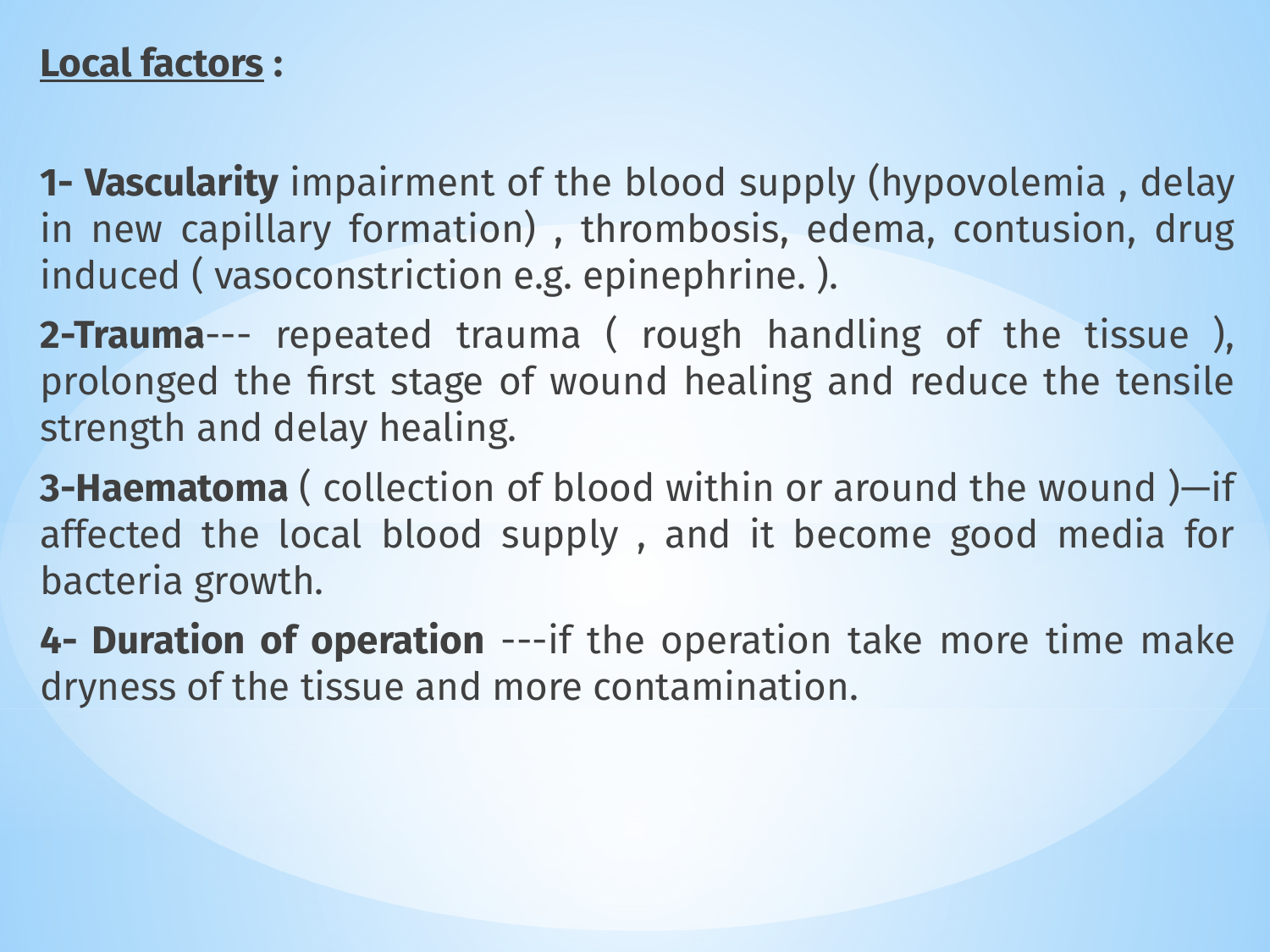

Local factors :

1- Vascularity impairment of the blood supply (hypovolemia , delay in new capillary formation) , thrombosis, edema, contusion, drug induced ( vasoconstriction e.g. epinephrine. ).
2-Trauma--- repeated trauma ( rough handling of the tissue ), prolonged the first stage of wound healing and reduce the tensile strength and delay healing.
3-Haematoma ( collection of blood within or around the wound )—if affected the local blood supply , and it become good media for bacteria growth.
4- Duration of operation ---if the operation take more time make dryness of the tissue and more contamination.